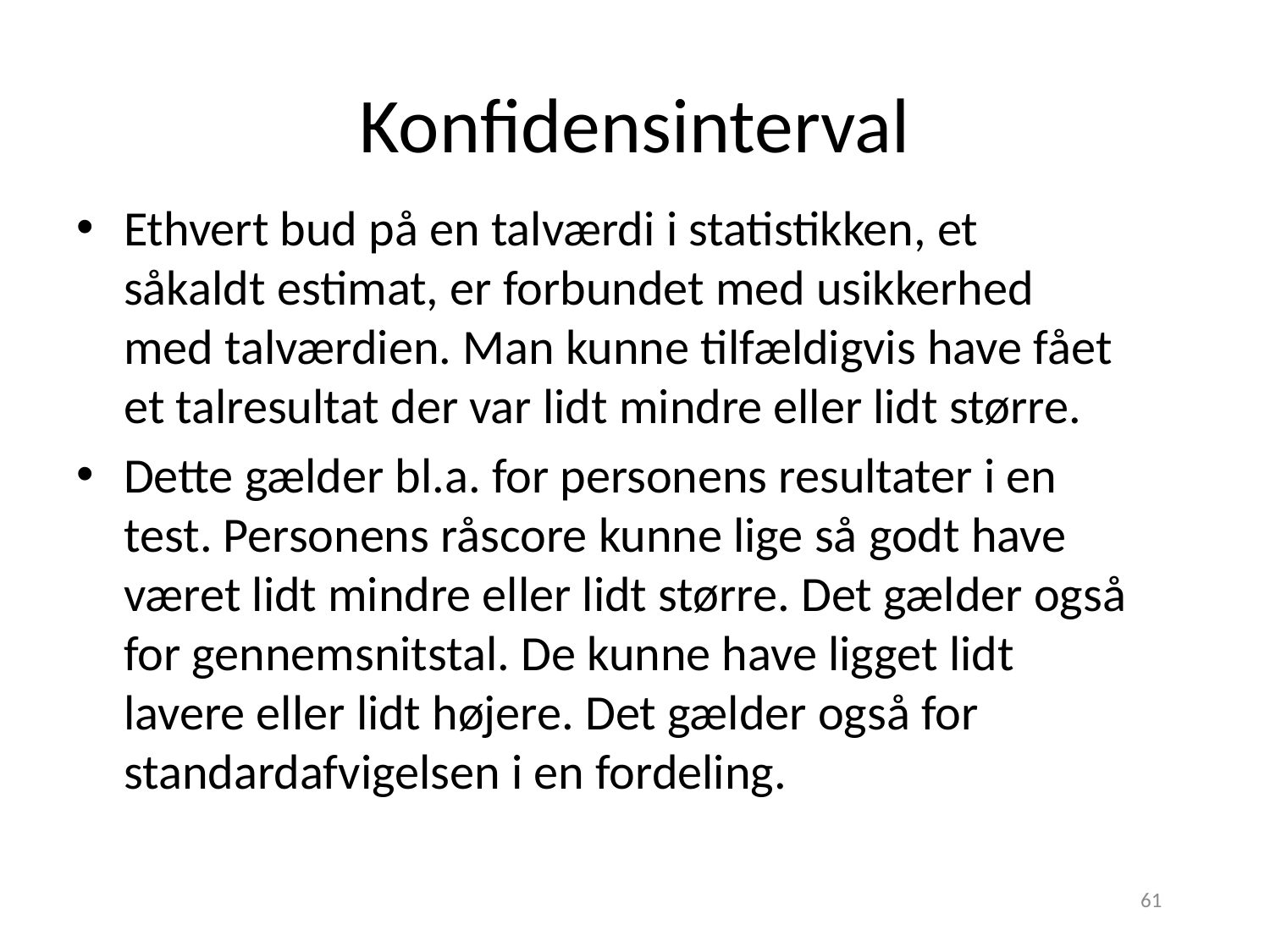

# Konfidensinterval
Ethvert bud på en talværdi i statistikken, et såkaldt estimat, er forbundet med usikkerhed med talværdien. Man kunne tilfældigvis have fået et talresultat der var lidt mindre eller lidt større.
Dette gælder bl.a. for personens resultater i en test. Personens råscore kunne lige så godt have været lidt mindre eller lidt større. Det gælder også for gennemsnitstal. De kunne have ligget lidt lavere eller lidt højere. Det gælder også for standardafvigelsen i en fordeling.

61